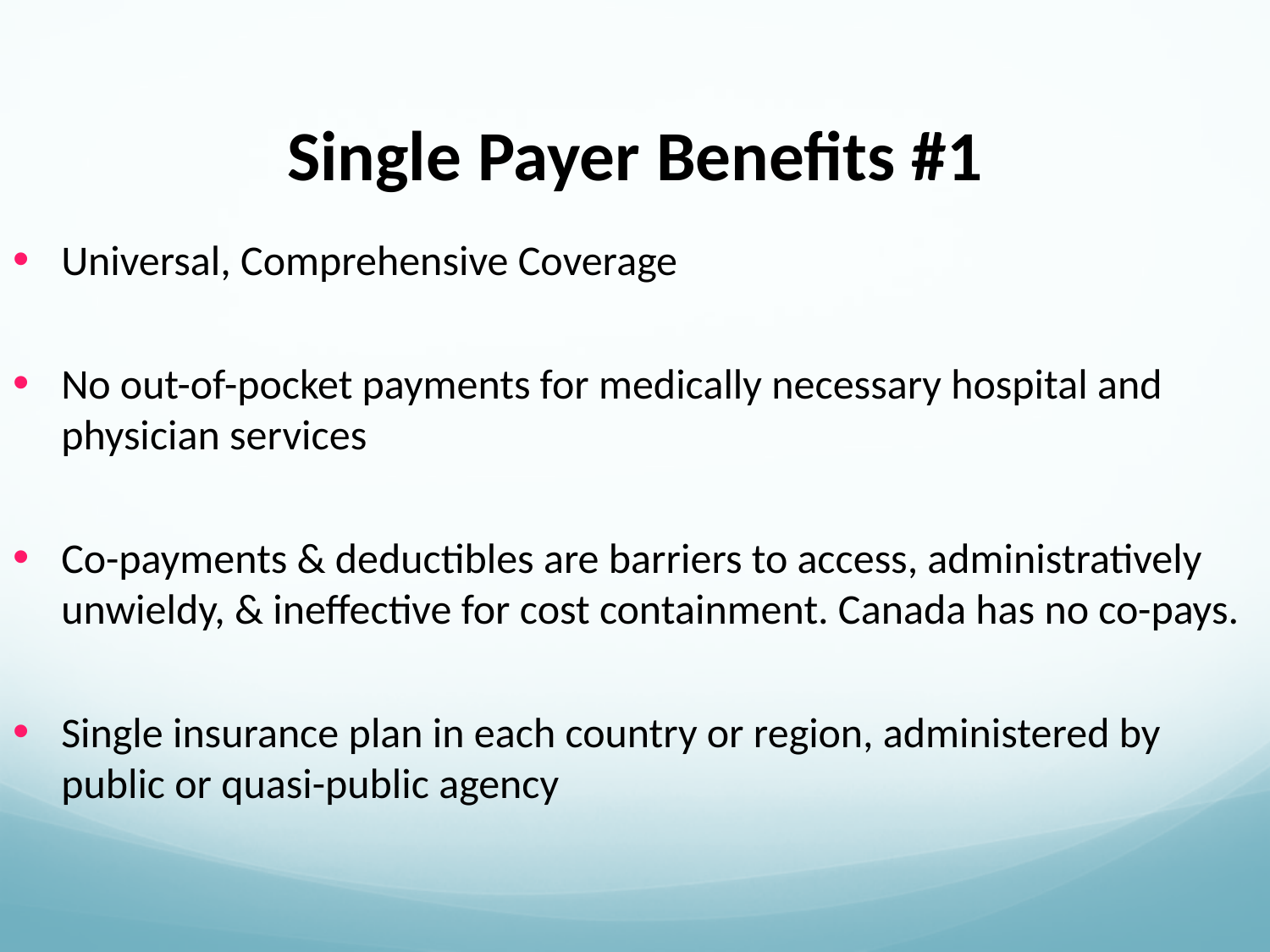

Single Payer Benefits #1
Universal, Comprehensive Coverage
No out-of-pocket payments for medically necessary hospital and physician services
Co-payments & deductibles are barriers to access, administratively unwieldy, & ineffective for cost containment. Canada has no co-pays.
Single insurance plan in each country or region, administered by public or quasi-public agency